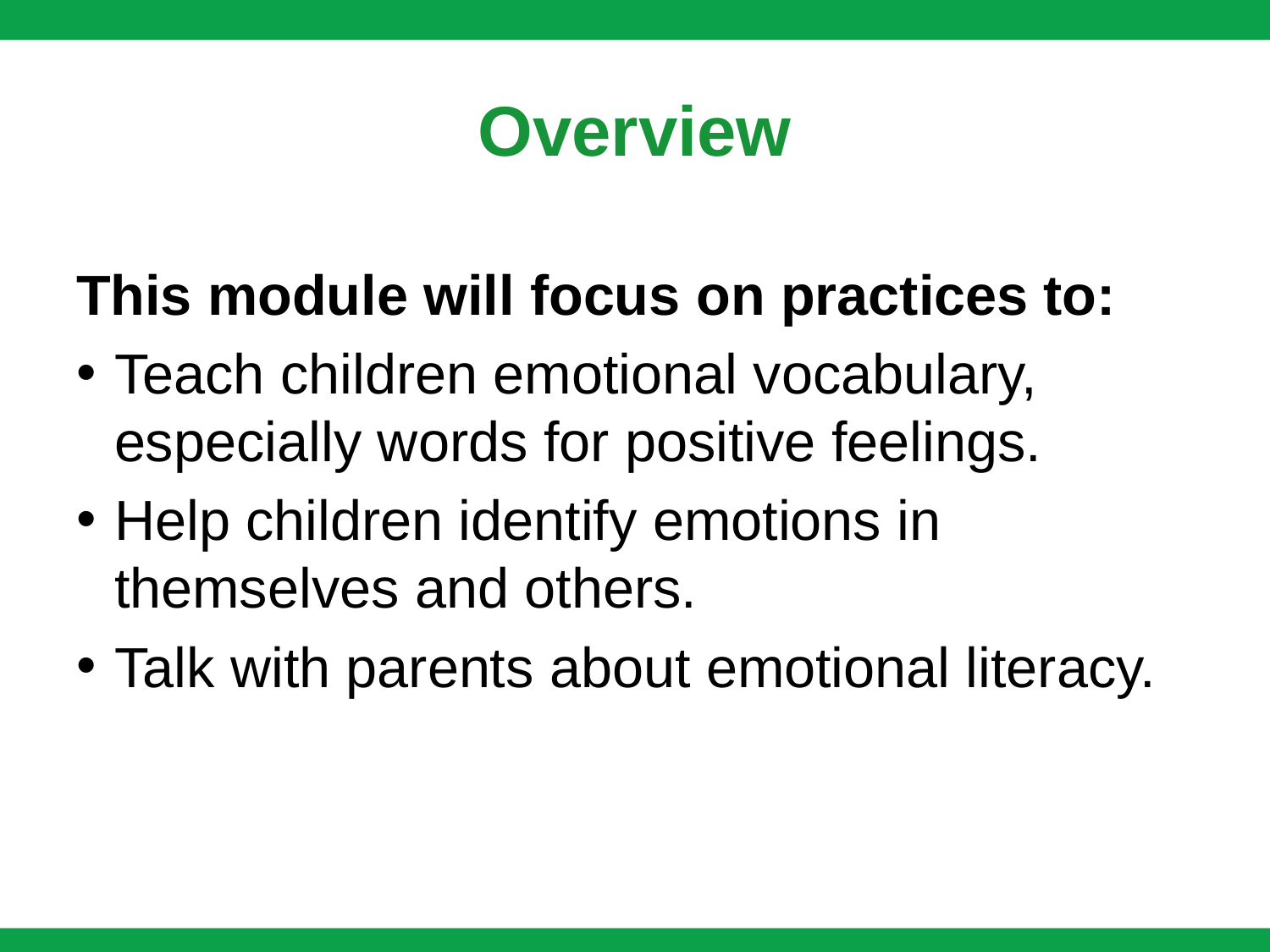

# Overview
This module will focus on practices to:
Teach children emotional vocabulary, especially words for positive feelings.
Help children identify emotions in themselves and others.
Talk with parents about emotional literacy.